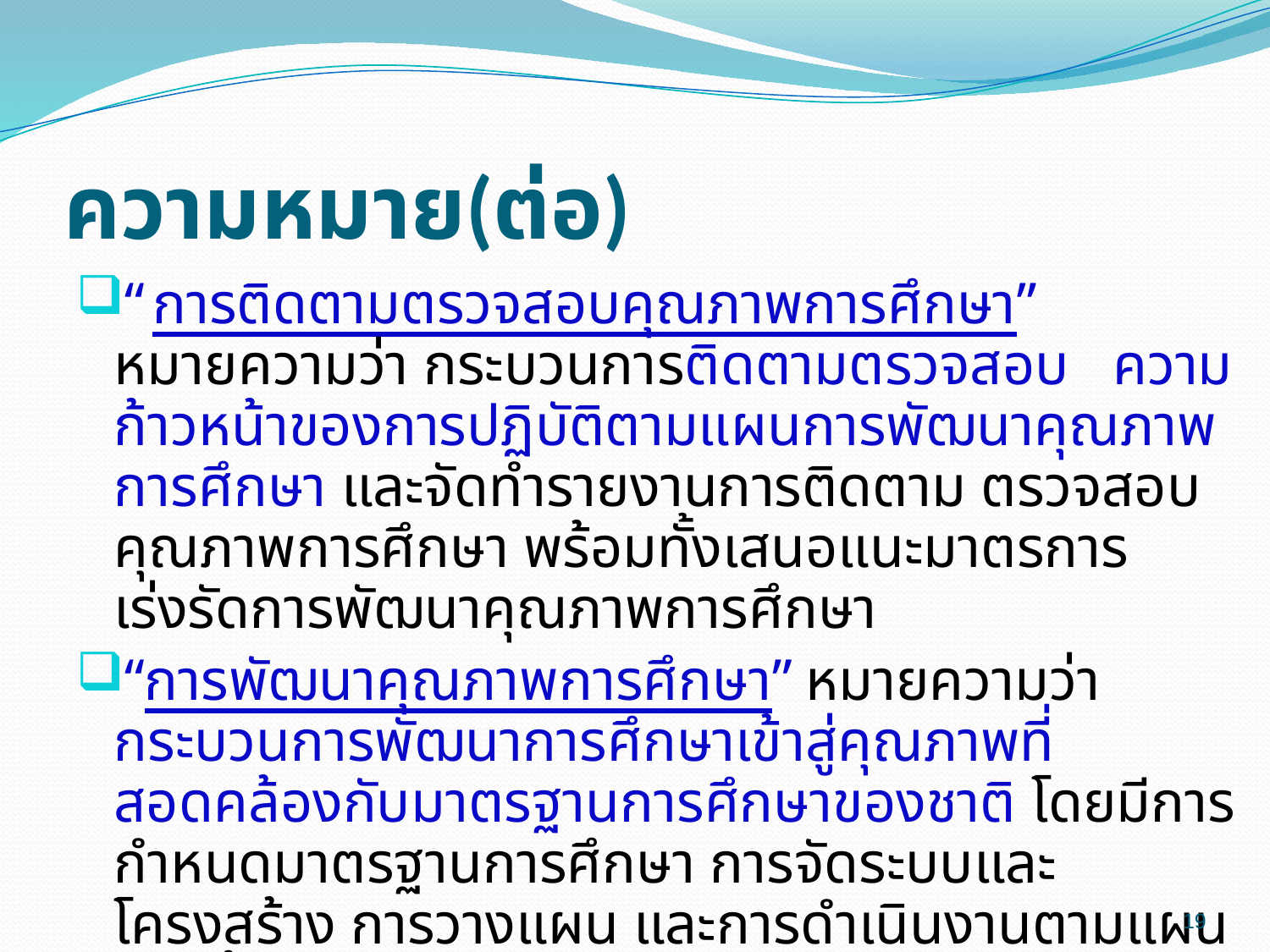

# ความหมาย(ต่อ)
“การติดตามตรวจสอบคุณภาพการศึกษา” หมายความว่า กระบวนการติดตามตรวจสอบ   ความก้าวหน้าของการปฏิบัติตามแผนการพัฒนาคุณภาพการศึกษา และจัดทำรายงานการติดตาม ตรวจสอบคุณภาพการศึกษา พร้อมทั้งเสนอแนะมาตรการเร่งรัดการพัฒนาคุณภาพการศึกษา
“การพัฒนาคุณภาพการศึกษา” หมายความว่า กระบวนการพัฒนาการศึกษาเข้าสู่คุณภาพที่สอดคล้องกับมาตรฐานการศึกษาของชาติ โดยมีการกำหนดมาตรฐานการศึกษา การจัดระบบและโครงสร้าง การวางแผน และการดำเนินงานตามแผน รวมทั้งการสร้างจิตสำนึกให้เห็นว่าการพัฒนาคุณภาพการศึกษาจะต้องดำเนินการอย่างต่อเนื่องและเป็นความรับผิดชอบร่วมกันของทุกคน
19